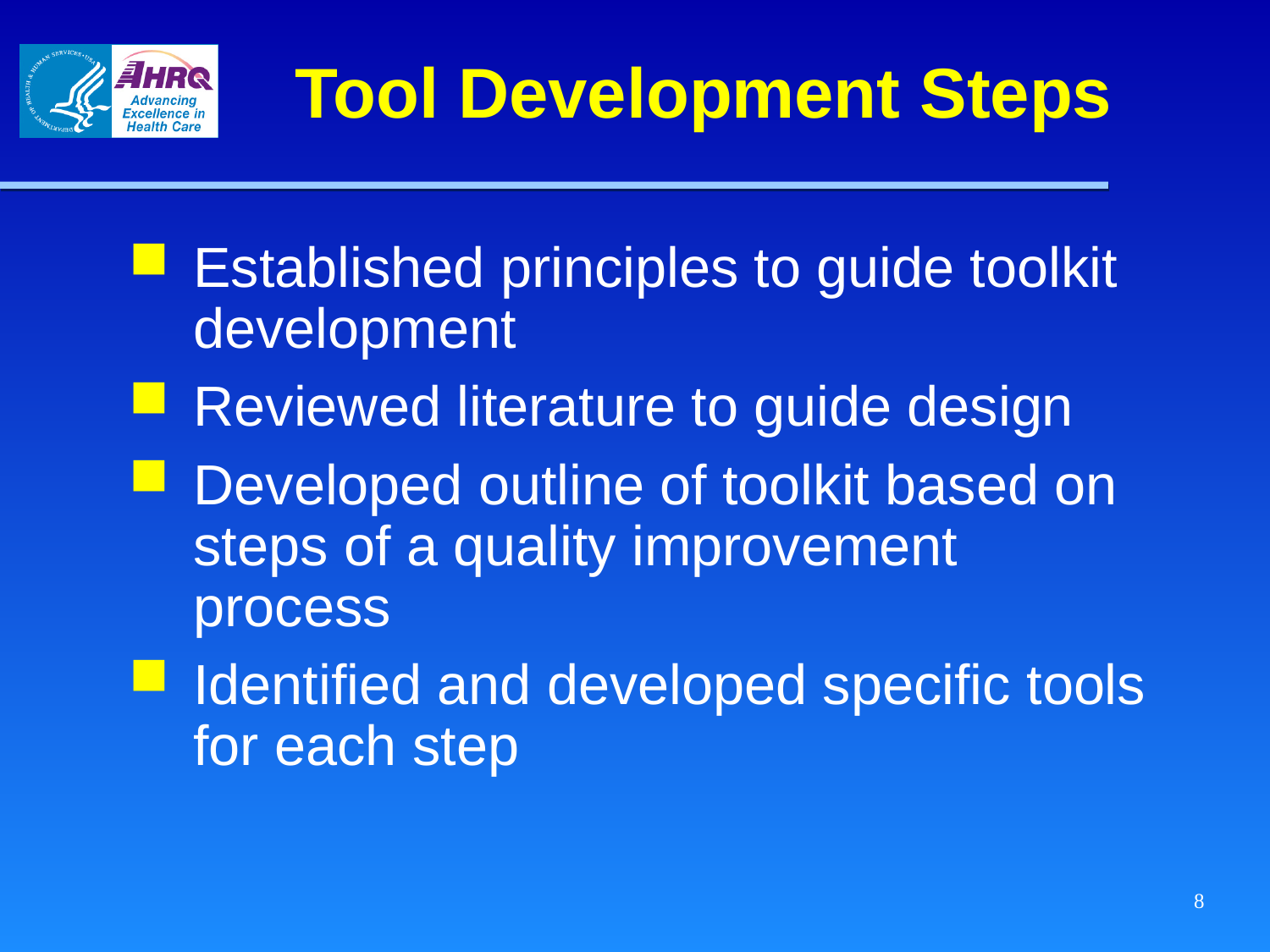

# Tool Development Steps
Established principles to guide toolkit development
Reviewed literature to guide design
Developed outline of toolkit based on steps of a quality improvement process
Identified and developed specific tools for each step
8